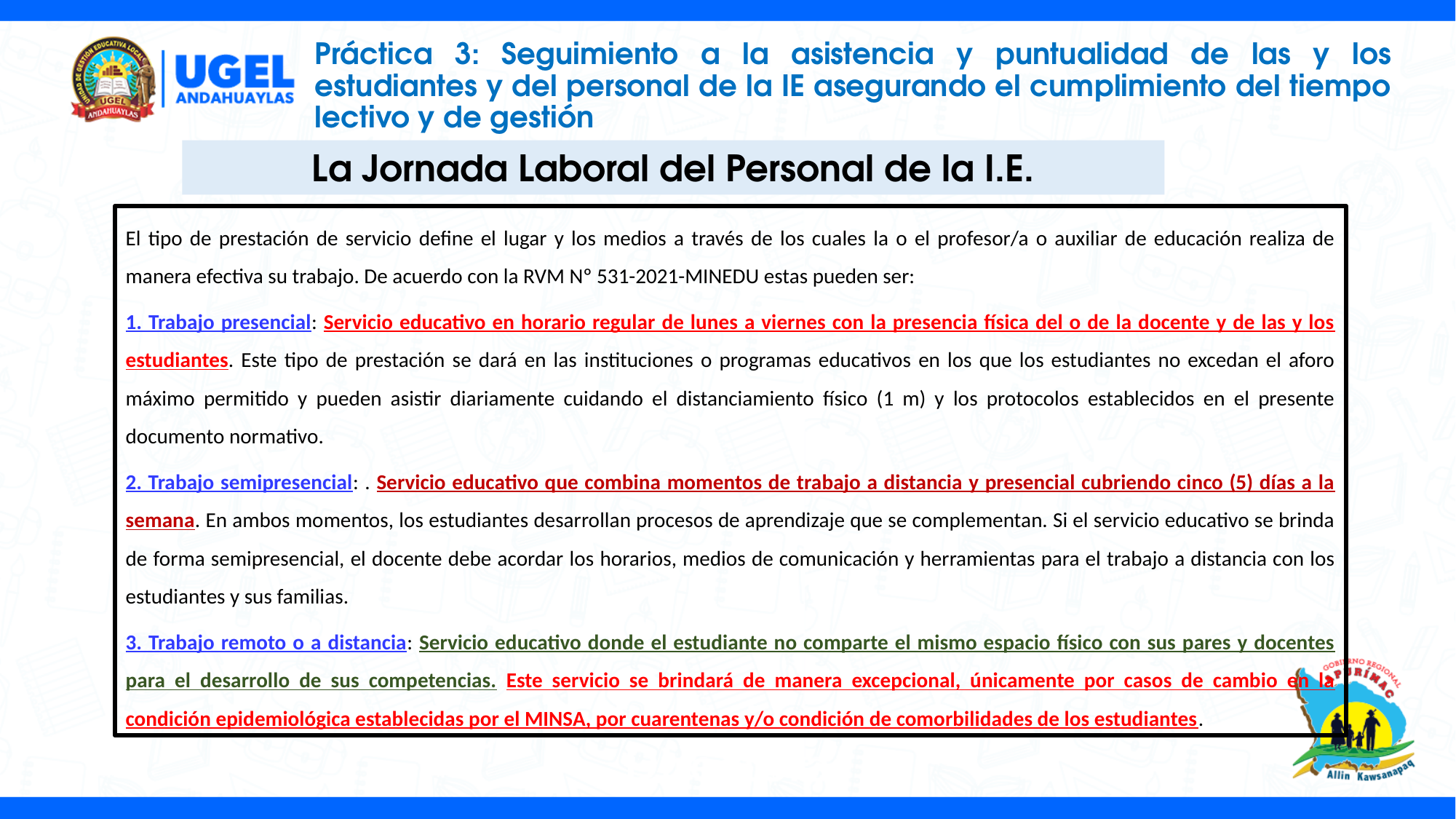

Práctica 3: Seguimiento a la asistencia y puntualidad de las y los estudiantes y del personal de la IE asegurando el cumplimiento del tiempo lectivo y de gestión
La Jornada Laboral del Personal de la I.E.
El tipo de prestación de servicio define el lugar y los medios a través de los cuales la o el profesor/a o auxiliar de educación realiza de manera efectiva su trabajo. De acuerdo con la RVM Nº 531-2021-MINEDU estas pueden ser:
1. Trabajo presencial: Servicio educativo en horario regular de lunes a viernes con la presencia física del o de la docente y de las y los estudiantes. Este tipo de prestación se dará en las instituciones o programas educativos en los que los estudiantes no excedan el aforo máximo permitido y pueden asistir diariamente cuidando el distanciamiento físico (1 m) y los protocolos establecidos en el presente documento normativo.
2. Trabajo semipresencial: . Servicio educativo que combina momentos de trabajo a distancia y presencial cubriendo cinco (5) días a la semana. En ambos momentos, los estudiantes desarrollan procesos de aprendizaje que se complementan. Si el servicio educativo se brinda de forma semipresencial, el docente debe acordar los horarios, medios de comunicación y herramientas para el trabajo a distancia con los estudiantes y sus familias.
3. Trabajo remoto o a distancia: Servicio educativo donde el estudiante no comparte el mismo espacio físico con sus pares y docentes para el desarrollo de sus competencias. Este servicio se brindará de manera excepcional, únicamente por casos de cambio en la condición epidemiológica establecidas por el MINSA, por cuarentenas y/o condición de comorbilidades de los estudiantes.